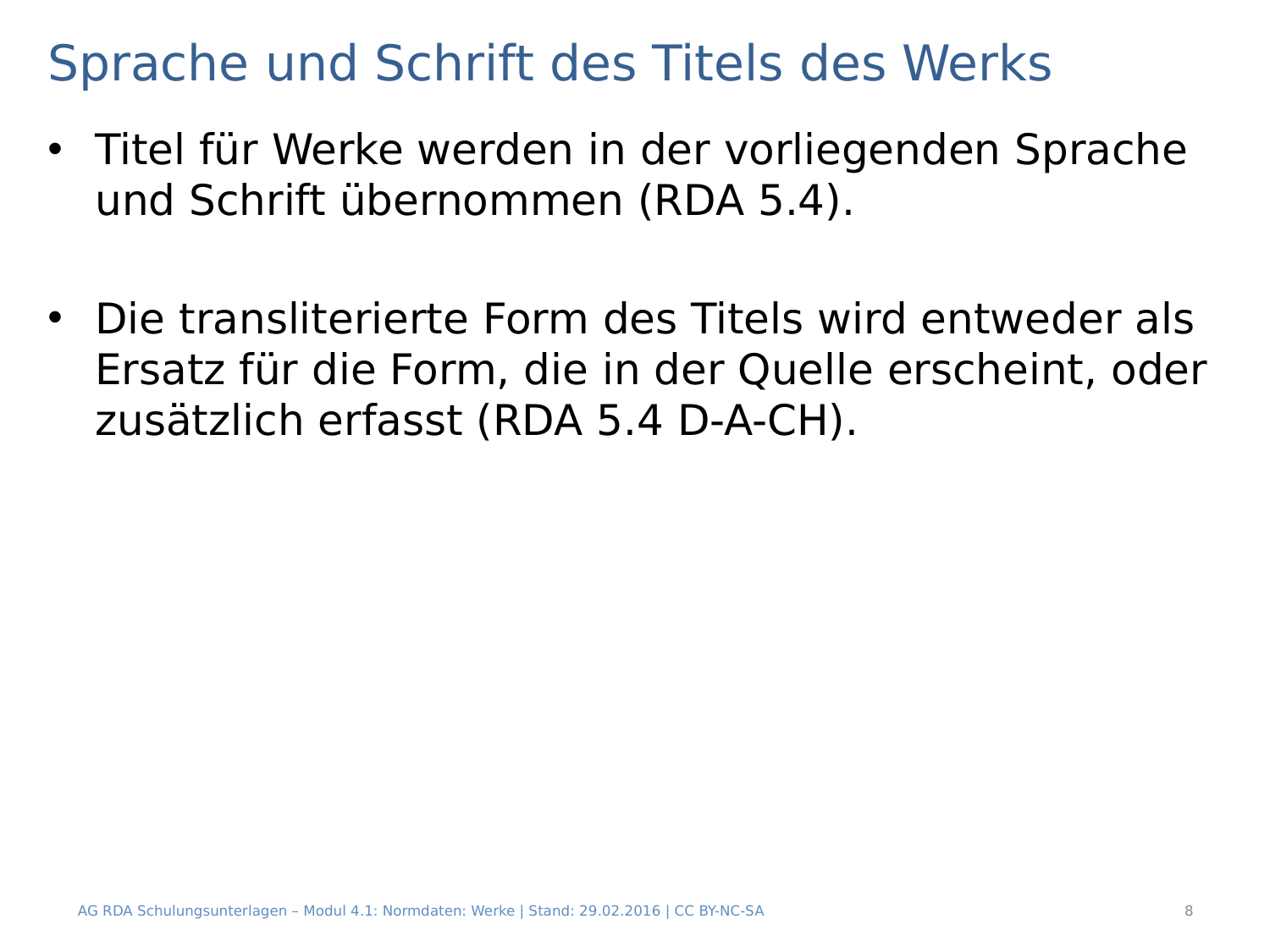

# Sprache und Schrift des Titels des Werks
Titel für Werke werden in der vorliegenden Sprache und Schrift übernommen (RDA 5.4).

Die transliterierte Form des Titels wird entweder als Ersatz für die Form, die in der Quelle erscheint, oder zusätzlich erfasst (RDA 5.4 D-A-CH).
AG RDA Schulungsunterlagen – Modul 4.1: Normdaten: Werke | Stand: 29.02.2016 | CC BY-NC-SA
8